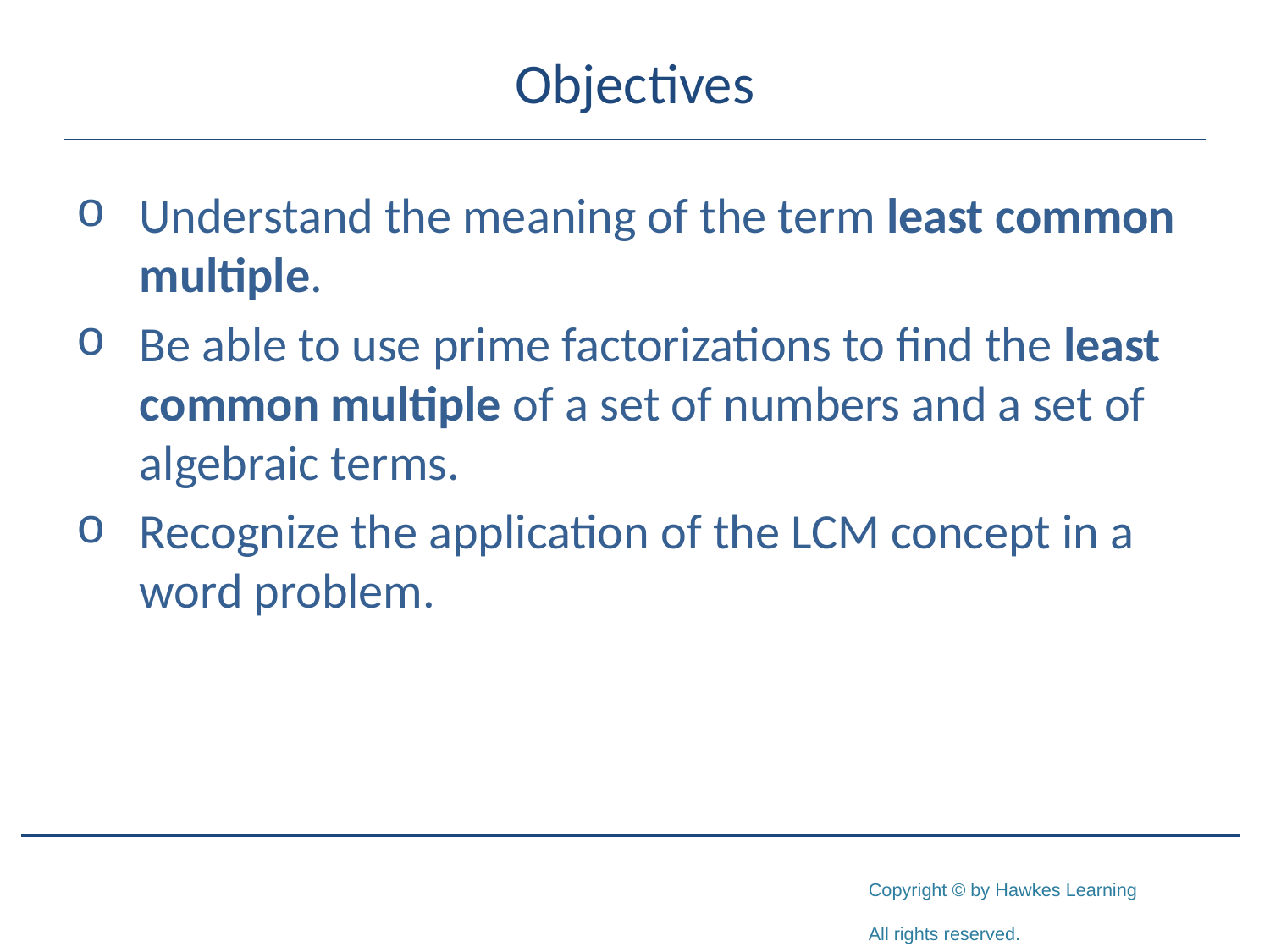

# Objectives
Understand the meaning of the term least common multiple.
Be able to use prime factorizations to find the least common multiple of a set of numbers and a set of algebraic terms.
Recognize the application of the LCM concept in a word problem.